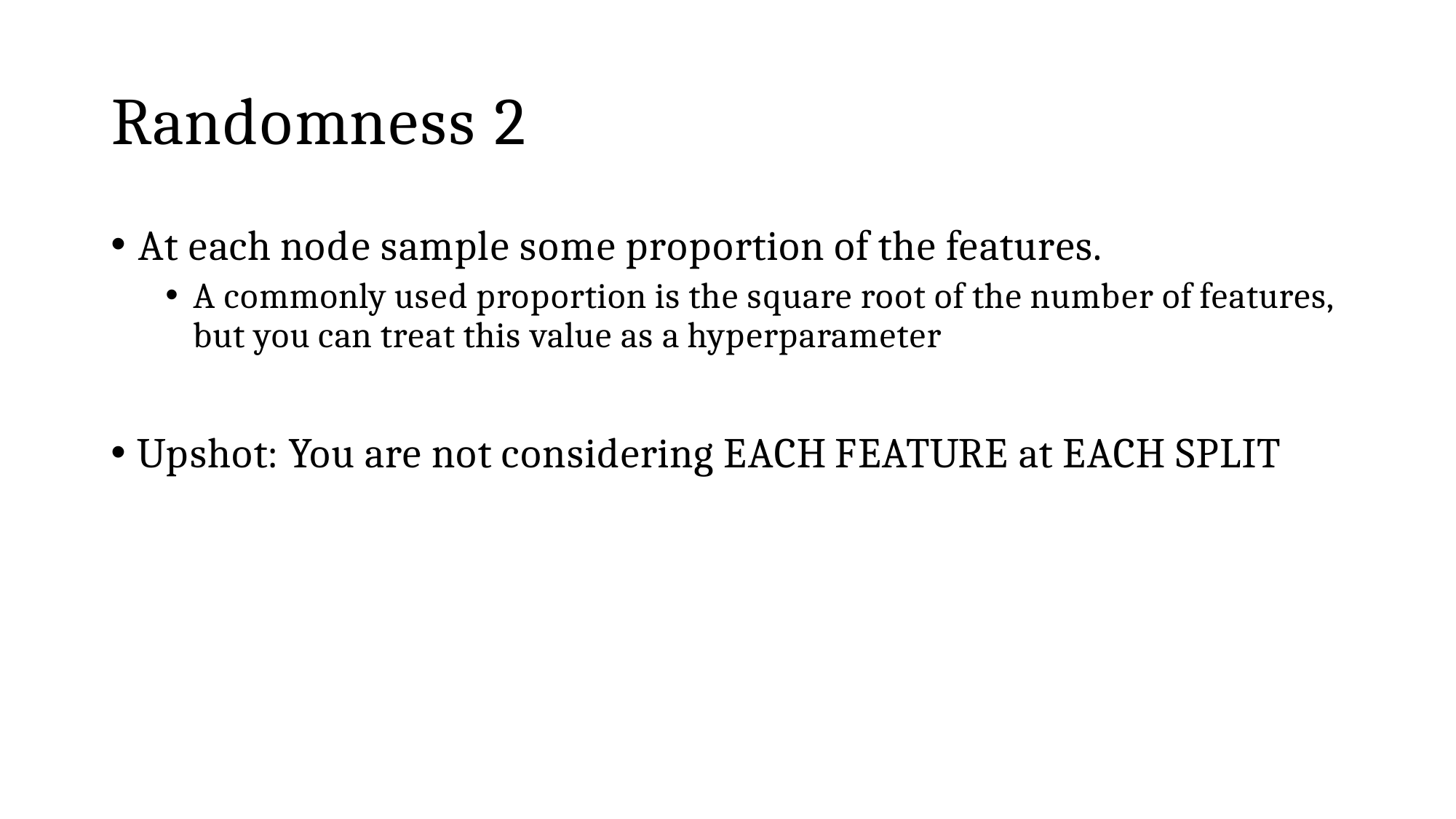

# Randomness 2
At each node sample some proportion of the features.
A commonly used proportion is the square root of the number of features, but you can treat this value as a hyperparameter

Upshot: You are not considering EACH FEATURE at EACH SPLIT